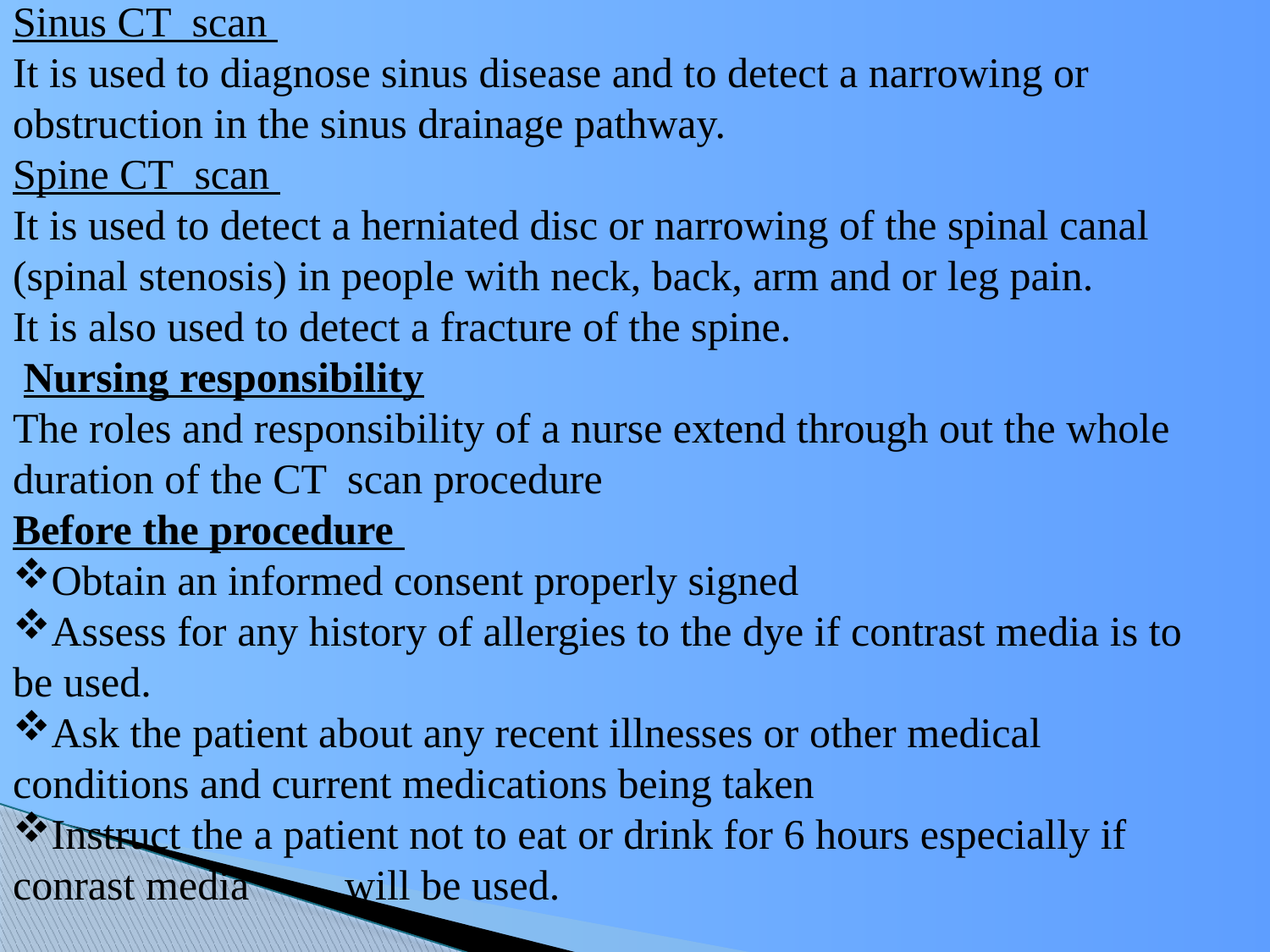

Sinus CT  scan
It is used to diagnose sinus disease and to detect a narrowing or obstruction in the sinus drainage pathway.
Spine CT  scan
It is used to detect a herniated disc or narrowing of the spinal canal (spinal stenosis) in people with neck, back, arm and or leg pain.
It is also used to detect a fracture of the spine.
 Nursing responsibility
The roles and responsibility of a nurse extend through out the whole duration of the CT  scan procedure
Before the procedure
Obtain an informed consent properly signed
Assess for any history of allergies to the dye if contrast media is to be used.
Ask the patient about any recent illnesses or other medical conditions and current medications being taken
Instruct the a patient not to eat or drink for 6 hours especially if conrast media         will be used.